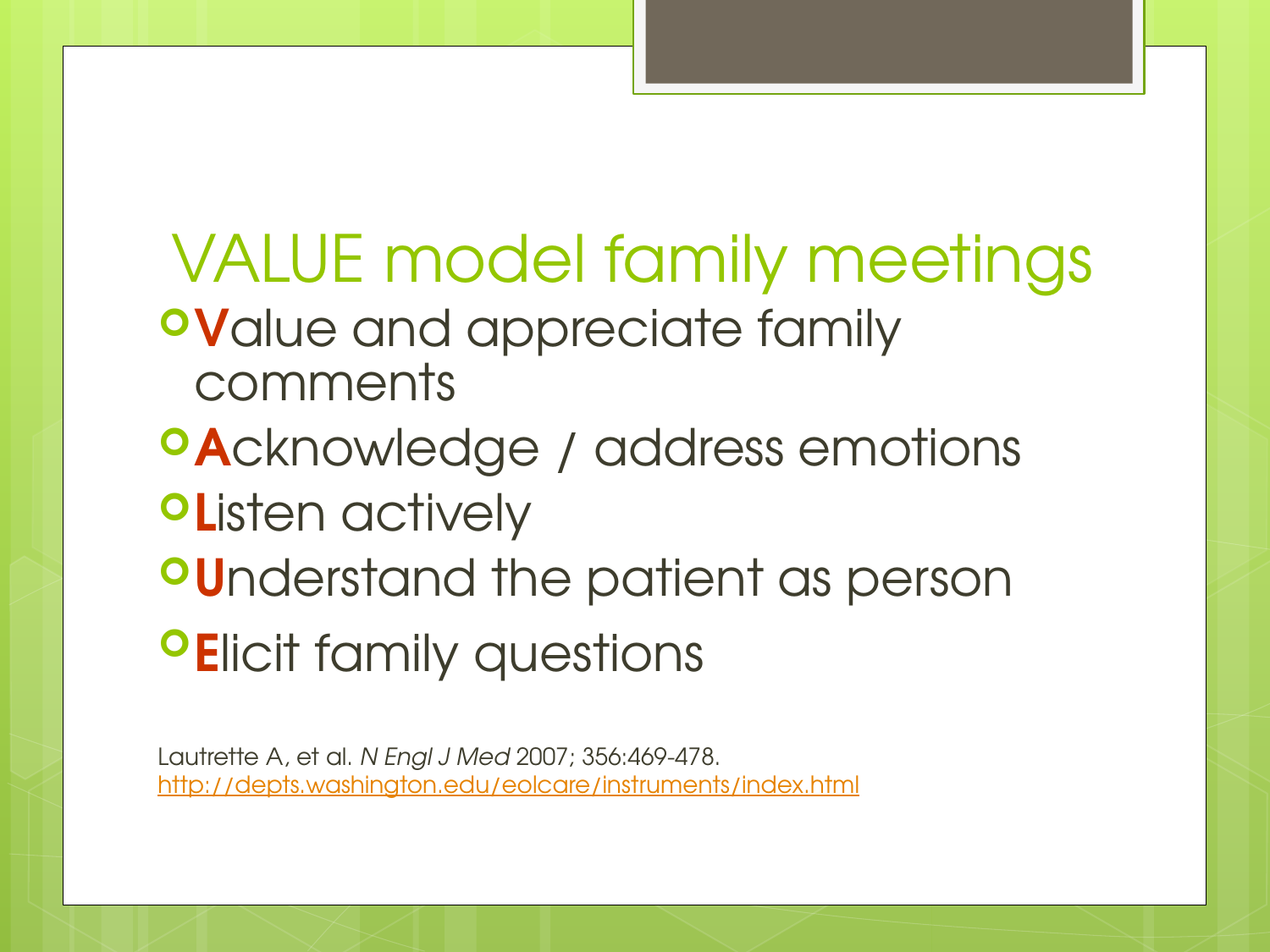

# VALUE model family meetings
Value and appreciate family comments
Acknowledge / address emotions
Listen actively
Understand the patient as person
Elicit family questions

Lautrette A, et al. N Engl J Med 2007; 356:469-478. http://depts.washington.edu/eolcare/instruments/index.html